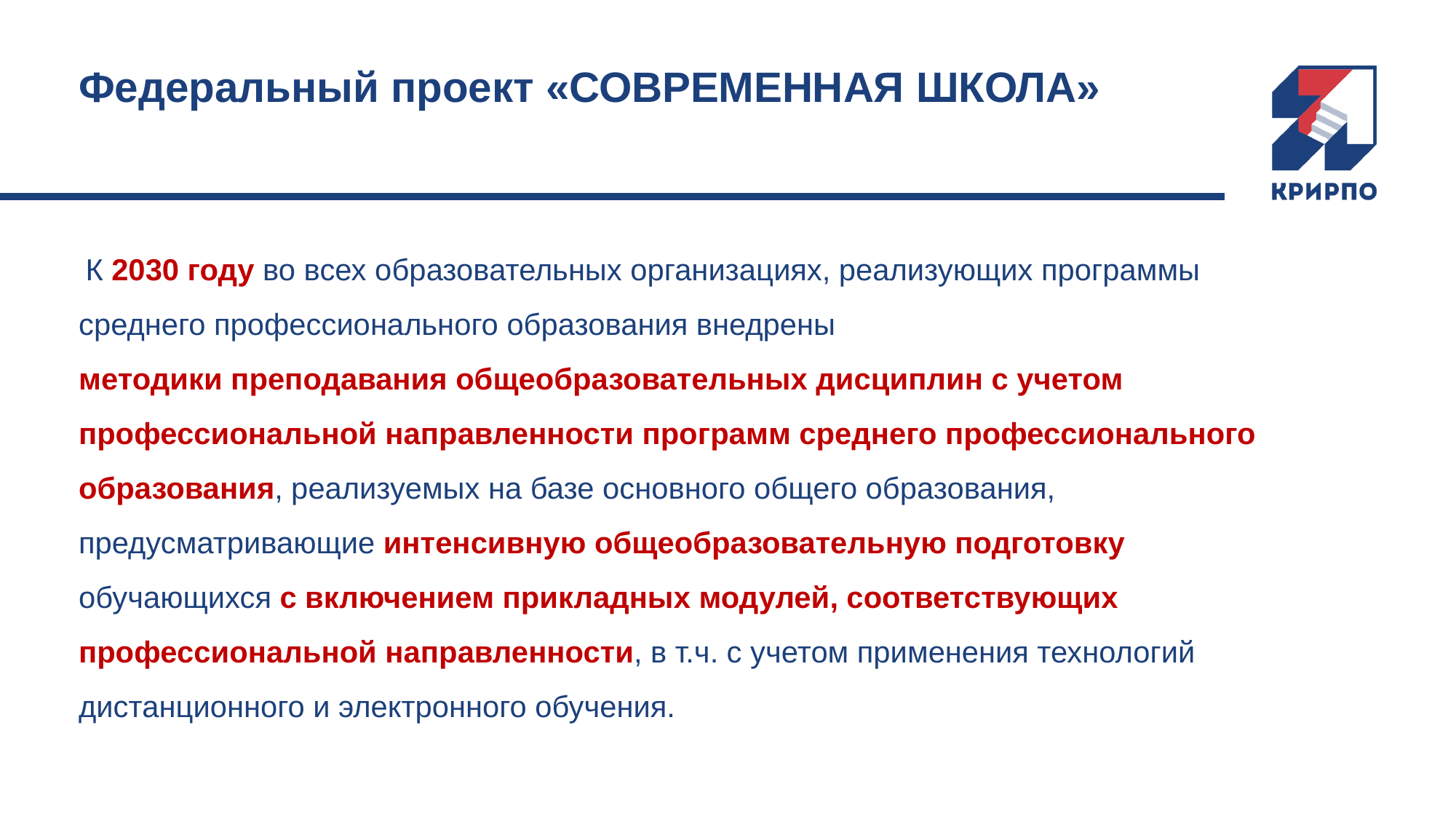

# Федеральный проект «СОВРЕМЕННАЯ ШКОЛА»
 К 2030 году во всех образовательных организациях, реализующих программы среднего профессионального образования внедрены
методики преподавания общеобразовательных дисциплин с учетом профессиональной направленности программ среднего профессионального образования, реализуемых на базе основного общего образования, предусматривающие интенсивную общеобразовательную подготовку обучающихся с включением прикладных модулей, соответствующих профессиональной направленности, в т.ч. с учетом применения технологий дистанционного и электронного обучения.